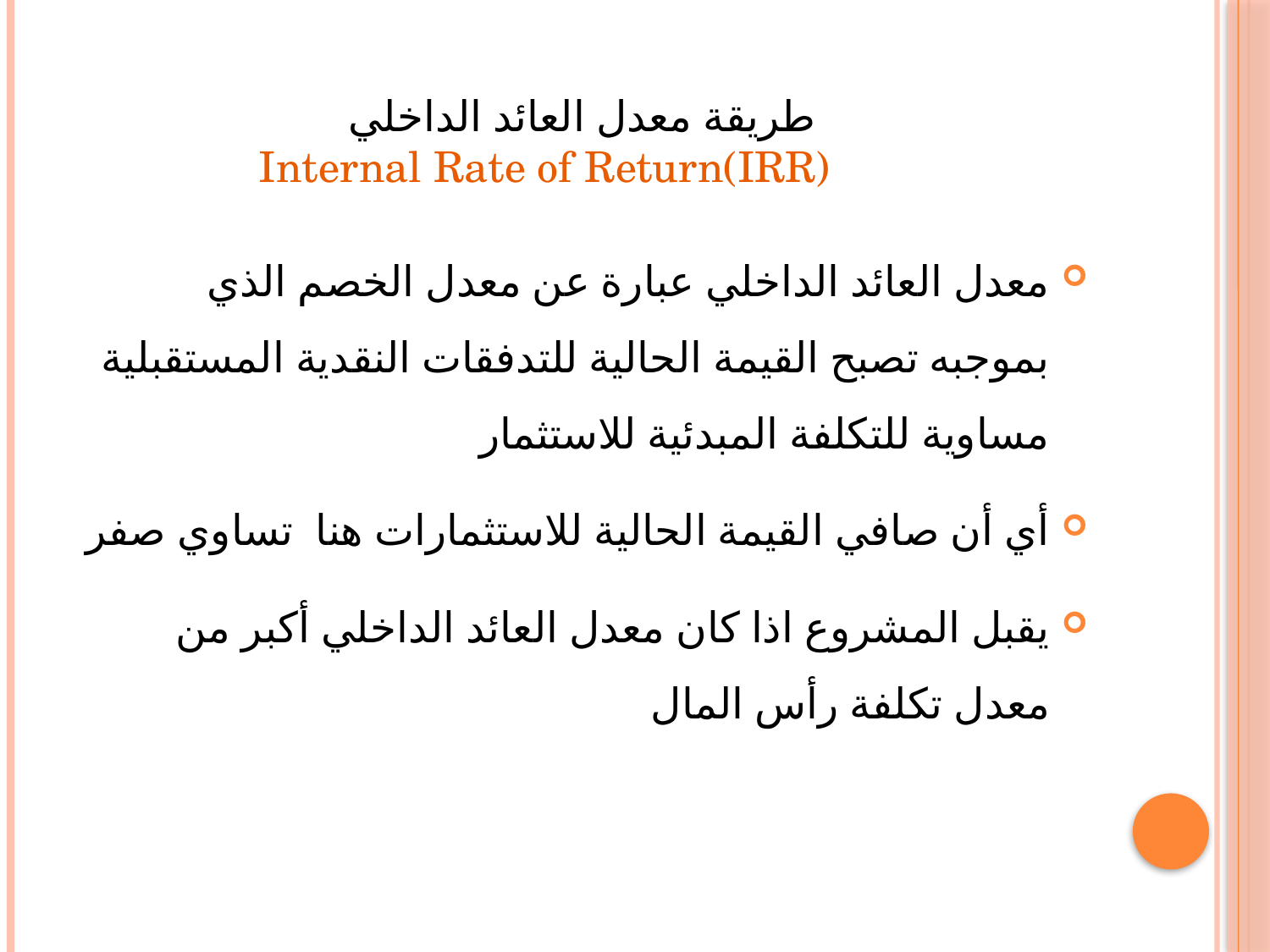

# طريقة معدل العائد الداخلي Internal Rate of Return(IRR)
معدل العائد الداخلي عبارة عن معدل الخصم الذي بموجبه تصبح القيمة الحالية للتدفقات النقدية المستقبلية مساوية للتكلفة المبدئية للاستثمار
أي أن صافي القيمة الحالية للاستثمارات هنا  تساوي صفر
يقبل المشروع اذا كان معدل العائد الداخلي أكبر من معدل تكلفة رأس المال